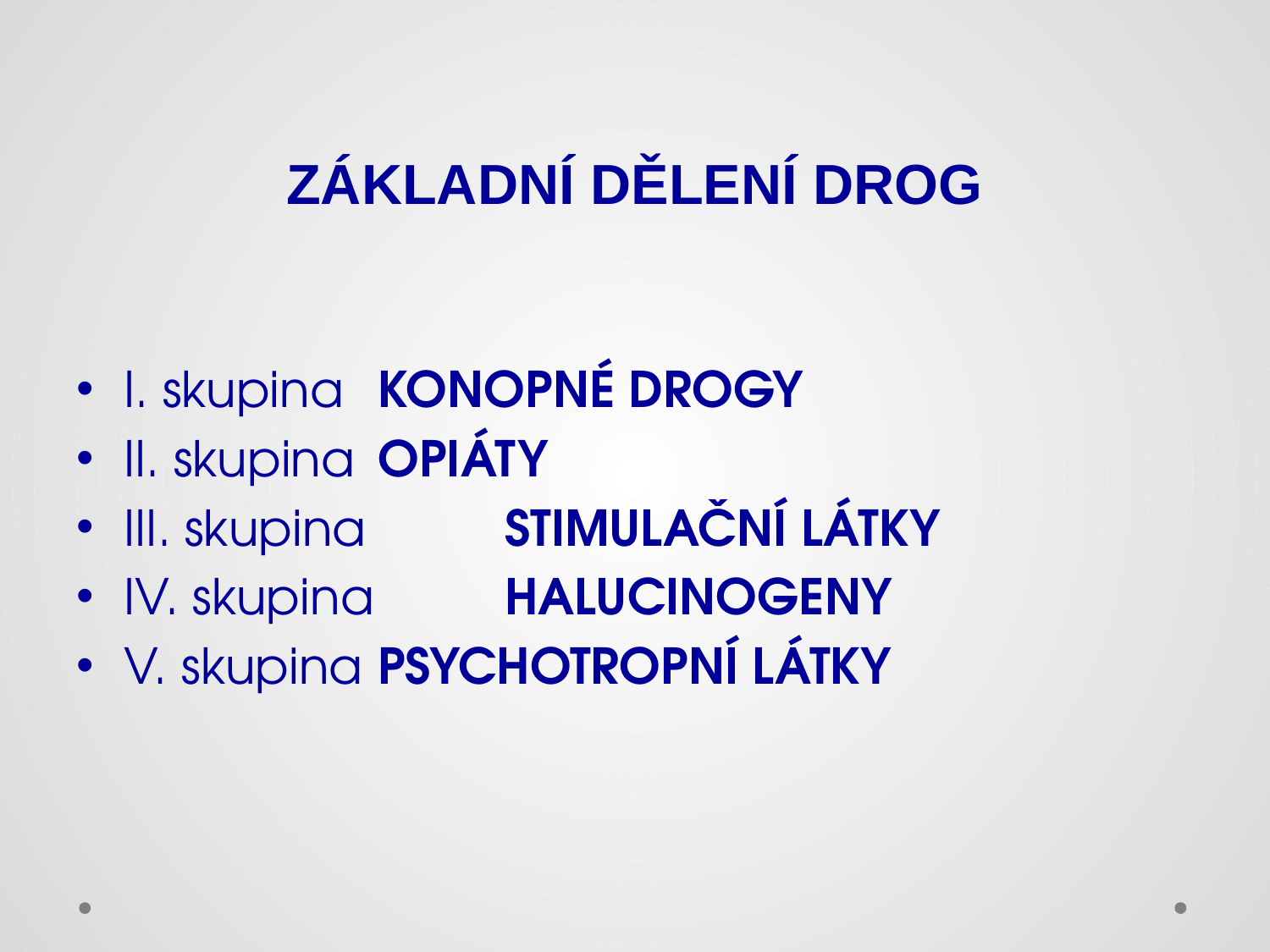

# ZÁKLADNÍ DĚLENÍ DROG

I. skupina	KONOPNÉ DROGY
II. skupina 	OPIÁTY
III. skupina 	STIMULAČNÍ LÁTKY
IV. skupina 	HALUCINOGENY
V. skupina 	PSYCHOTROPNÍ LÁTKY